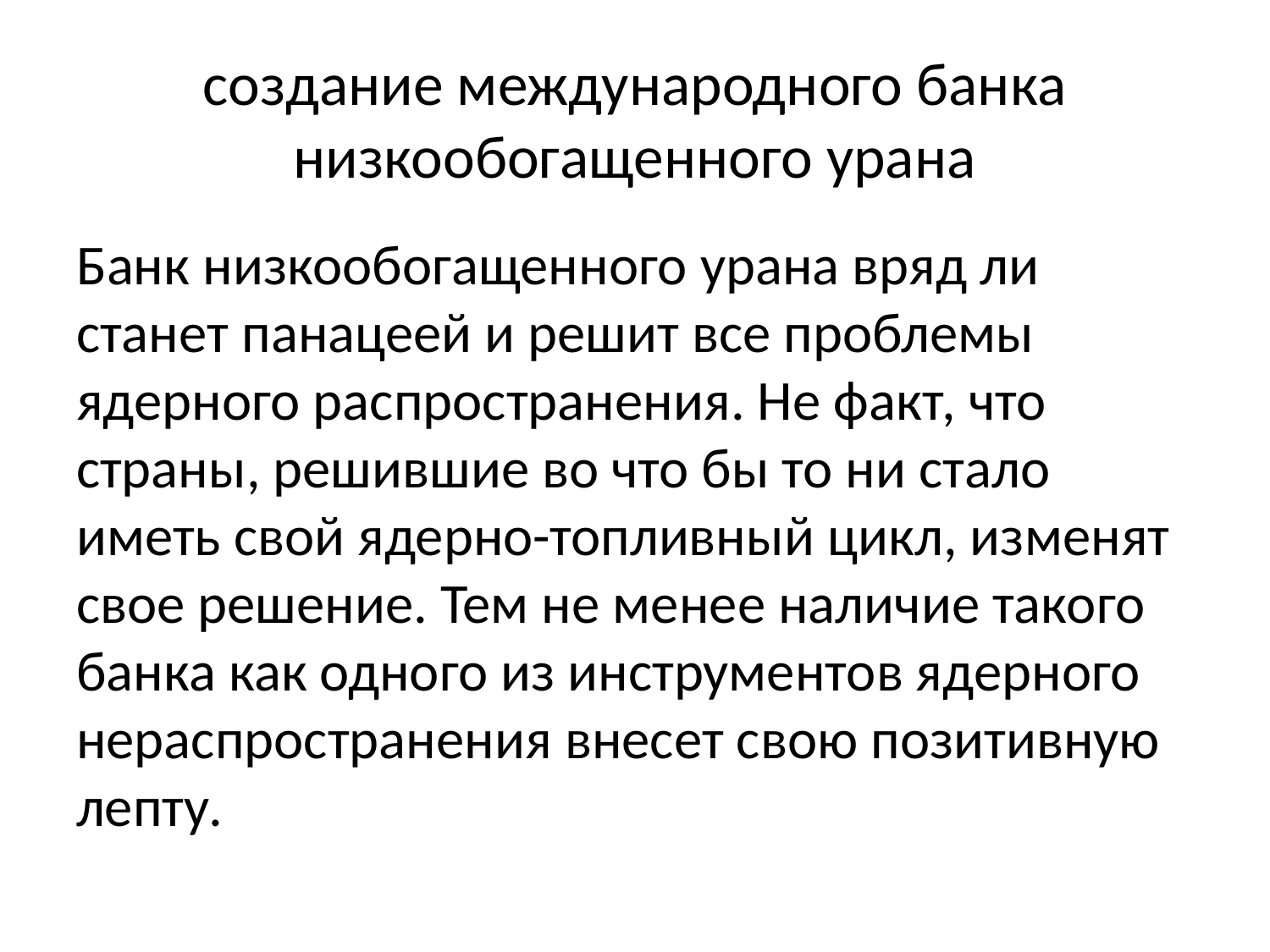

# создание международного банка низкообогащенного урана
Банк низкообогащенного урана вряд ли станет панацеей и решит все проблемы ядерного распространения. Не факт, что страны, решившие во что бы то ни стало иметь свой ядерно-топливный цикл, изменят свое решение. Тем не менее наличие такого банка как одного из инструментов ядерного нераспространения внесет свою позитивную лепту.